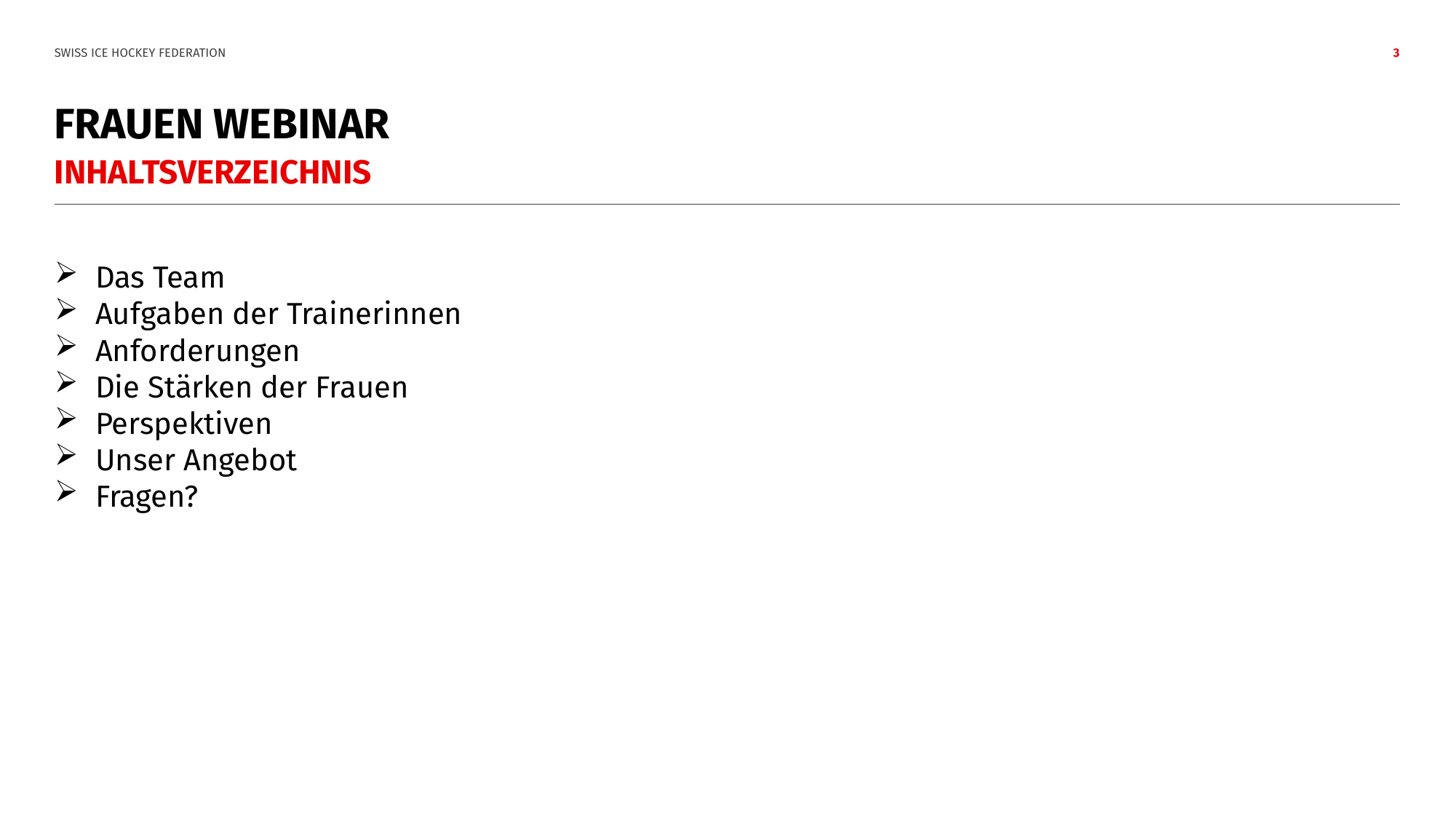

3
# Frauen Webinar
Inhaltsverzeichnis
Das Team
Aufgaben der Trainerinnen
Anforderungen
Die Stärken der Frauen
Perspektiven
Unser Angebot
Fragen?